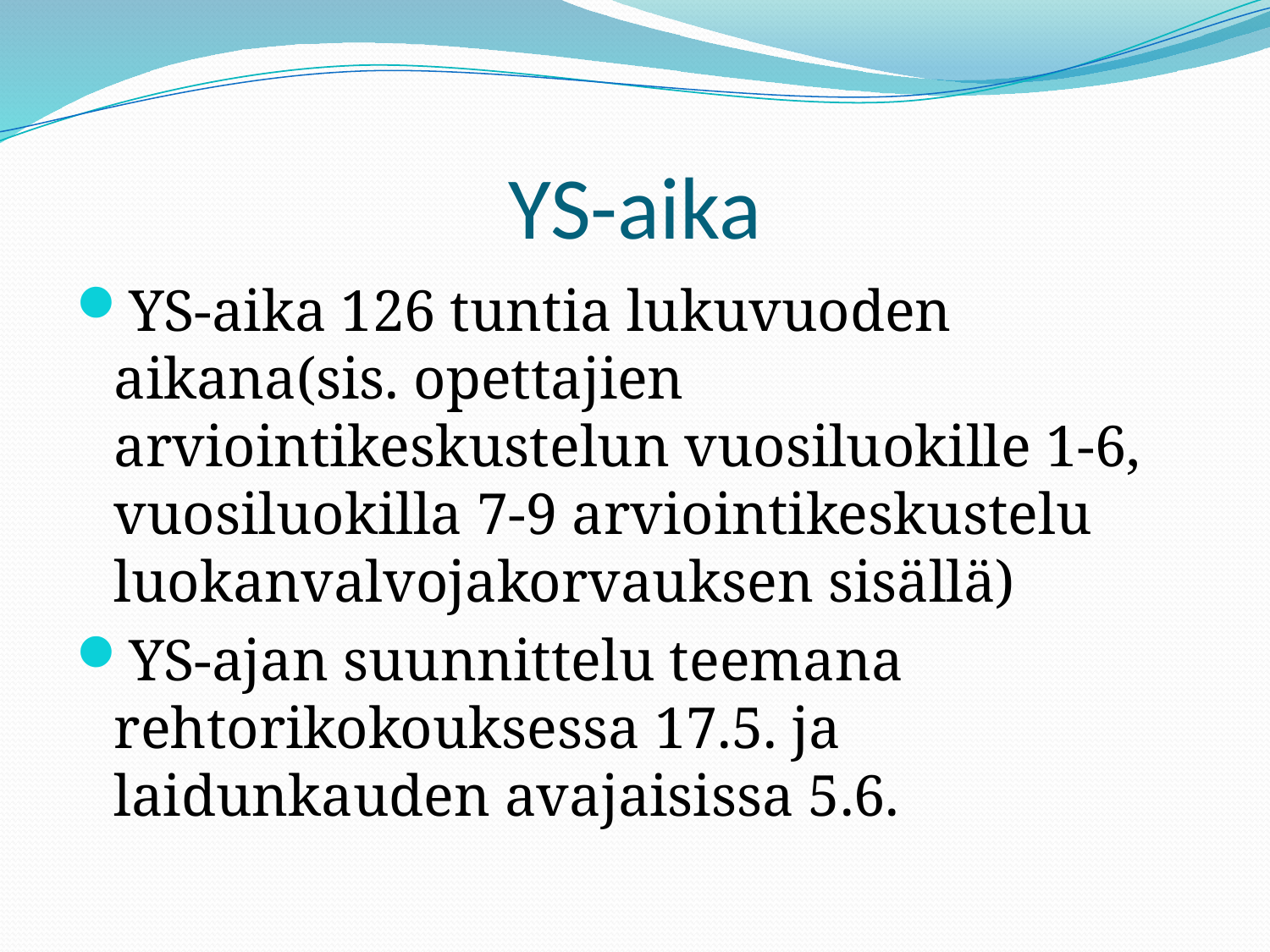

# YS-aika
YS-aika 126 tuntia lukuvuoden aikana(sis. opettajien arviointikeskustelun vuosiluokille 1-6, vuosiluokilla 7-9 arviointikeskustelu luokanvalvojakorvauksen sisällä)
YS-ajan suunnittelu teemana rehtorikokouksessa 17.5. ja laidunkauden avajaisissa 5.6.